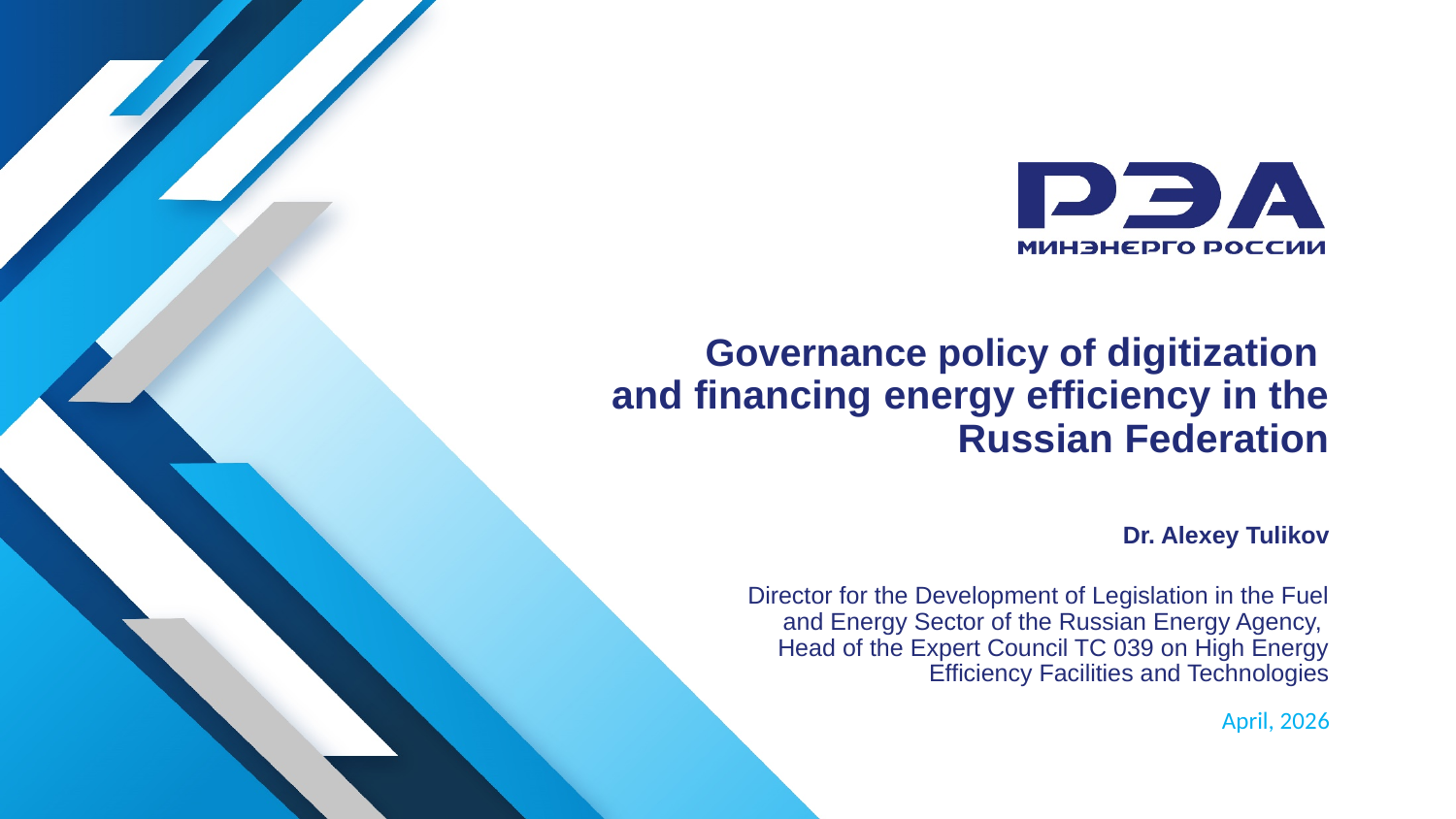

# Governance policy of digitization and financing energy efficiency in the Russian Federation
Dr. Alexey Tulikov

Director for the Development of Legislation in the Fuel and Energy Sector of the Russian Energy Agency,
Head of the Expert Council TC 039 on High Energy Efficiency Facilities and Technologies
April, 2026